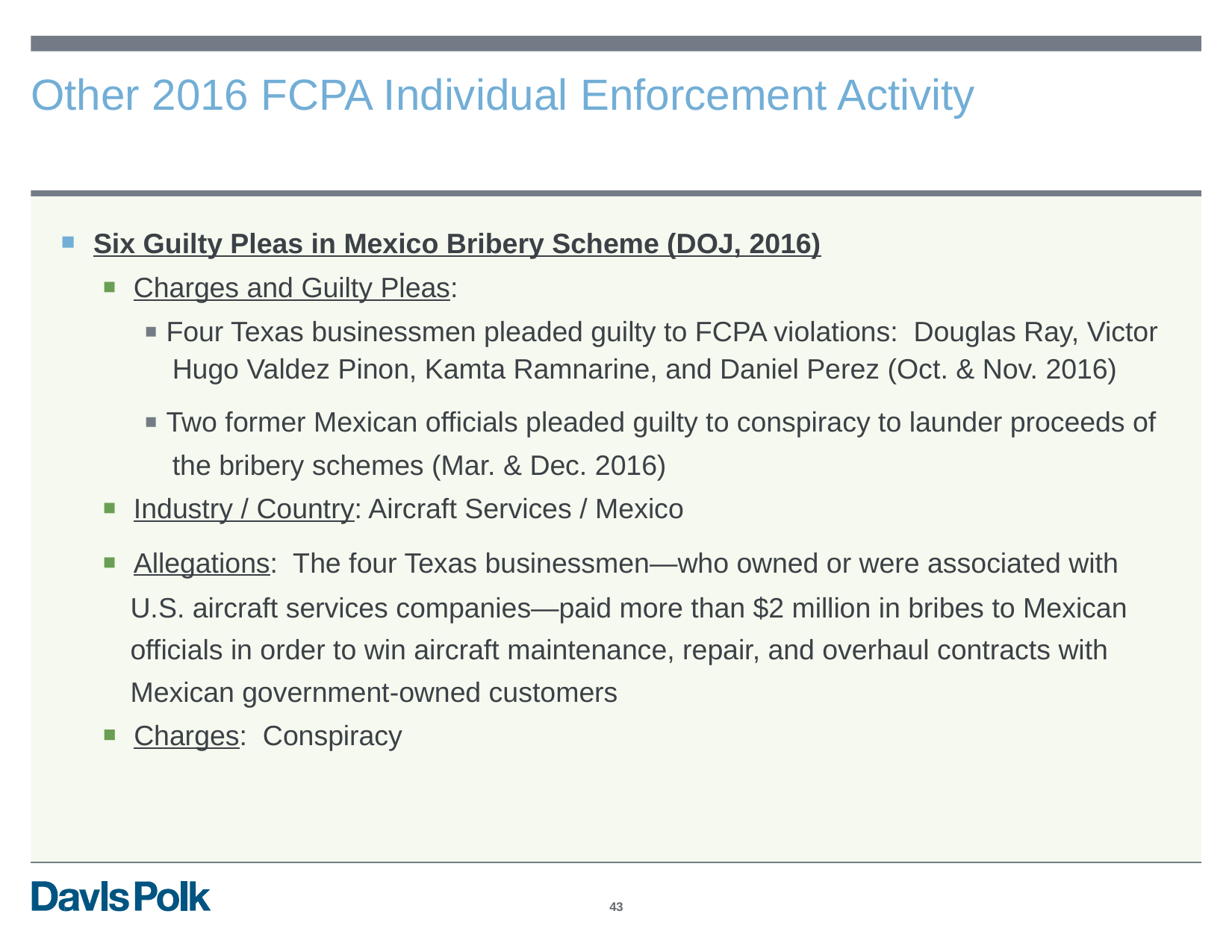

Other
2016
FCPA
Individual
Enforcement
Activity

▪  Six Guilty Pleas in Mexico Bribery Scheme (DOJ, 2016)
▪  Charges and Guilty Pleas:
▪ Four Texas businessmen pleaded guilty to FCPA violations:  Douglas Ray, Victor
Hugo Valdez Pinon, Kamta Ramnarine, and Daniel Perez (Oct. & Nov. 2016)
▪ Two former Mexican officials pleaded guilty to conspiracy to launder proceeds of
the bribery schemes (Mar. & Dec. 2016)
▪  Industry / Country: Aircraft Services / Mexico
▪  Allegations:  The four Texas businessmen—who owned or were associated with
U.S. aircraft services companies—paid more than $2 million in bribes to Mexican
officials in order to win aircraft maintenance, repair, and overhaul contracts with
Mexican government-owned customers
▪  Charges:  Conspiracy

43